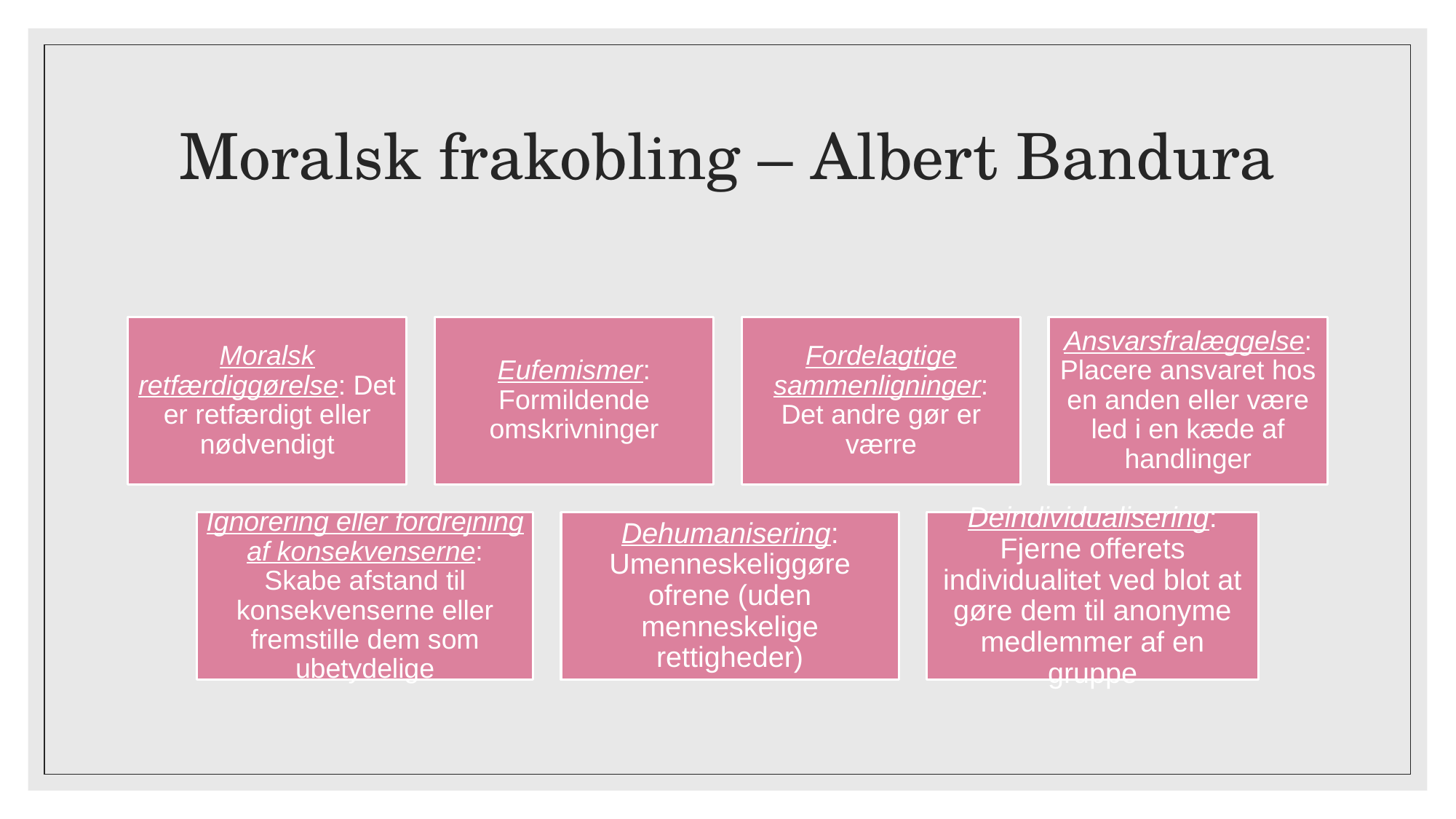

# Moralsk frakobling – Albert Bandura
Moralsk retfærdiggørelse: Det er retfærdigt eller nødvendigt
Eufemismer: Formildende omskrivninger
Fordelagtige sammenligninger: Det andre gør er værre
Ansvarsfralæggelse: Placere ansvaret hos en anden eller være led i en kæde af handlinger
Ignorering eller fordrejning af konsekvenserne: Skabe afstand til konsekvenserne eller fremstille dem som ubetydelige
Dehumanisering: Umenneskeliggøre ofrene (uden menneskelige rettigheder)
Deindividualisering: Fjerne offerets individualitet ved blot at gøre dem til anonyme medlemmer af en gruppe